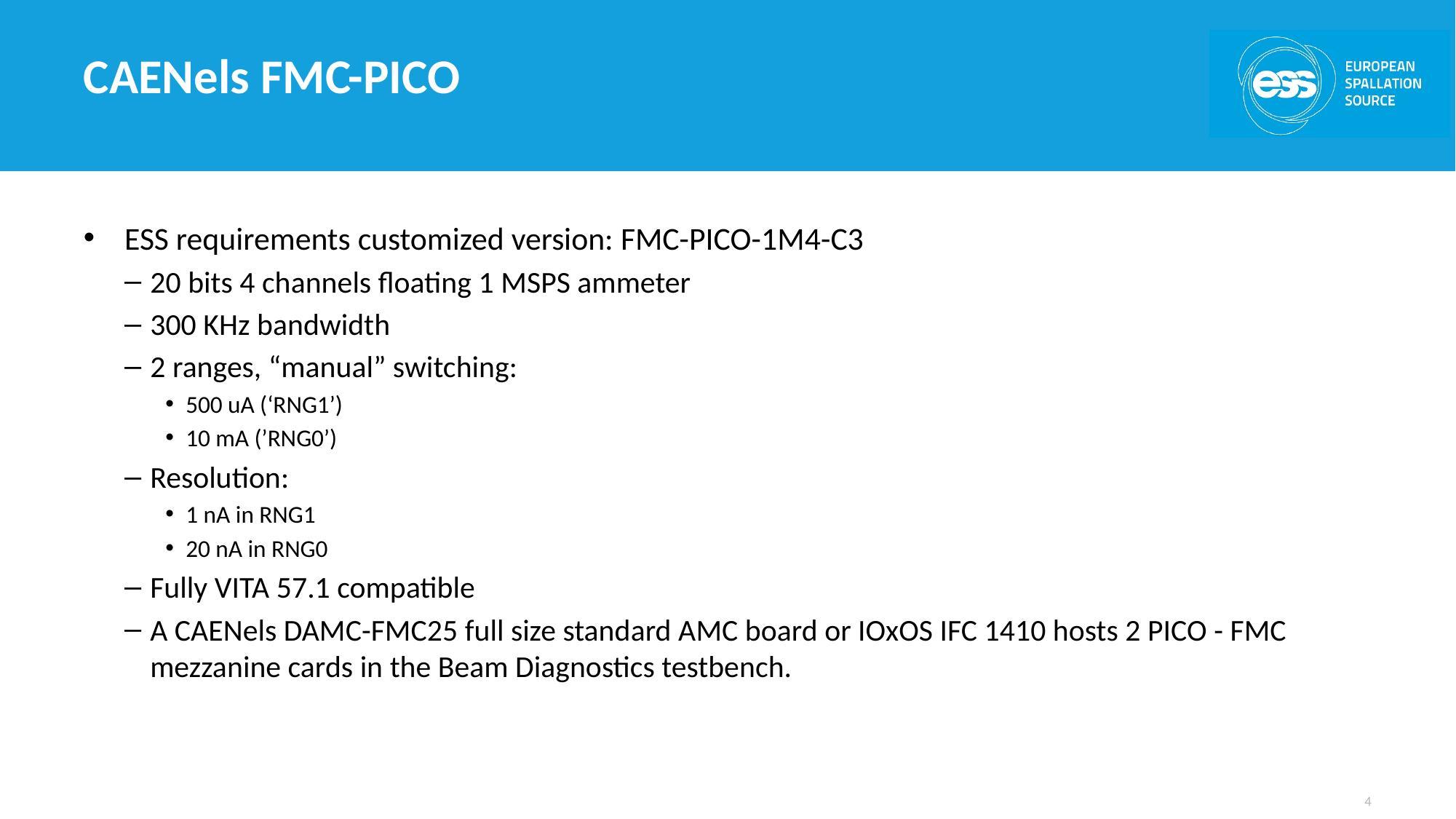

# CAENels FMC-PICO
ESS requirements customized version: FMC-PICO-1M4-C3
20 bits 4 channels floating 1 MSPS ammeter
300 KHz bandwidth
2 ranges, “manual” switching:
500 uA (‘RNG1’)
10 mA (’RNG0’)
Resolution:
1 nA in RNG1
20 nA in RNG0
Fully VITA 57.1 compatible
A CAENels DAMC-FMC25 full size standard AMC board or IOxOS IFC 1410 hosts 2 PICO - FMC mezzanine cards in the Beam Diagnostics testbench.
4